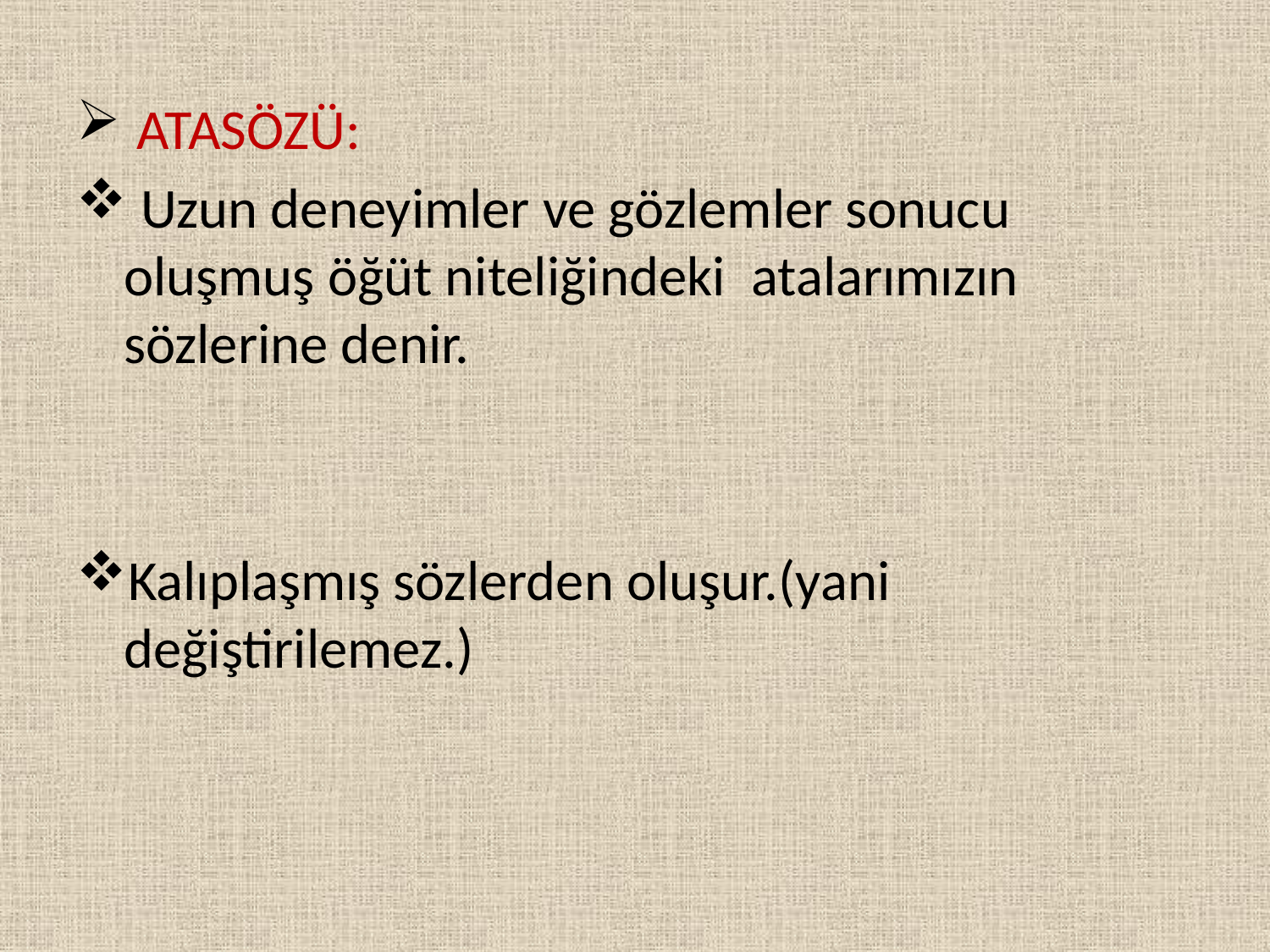

ATASÖZÜ:
 Uzun deneyimler ve gözlemler sonucu oluşmuş öğüt niteliğindeki  atalarımızın sözlerine denir.

Kalıplaşmış sözlerden oluşur.(yani değiştirilemez.)